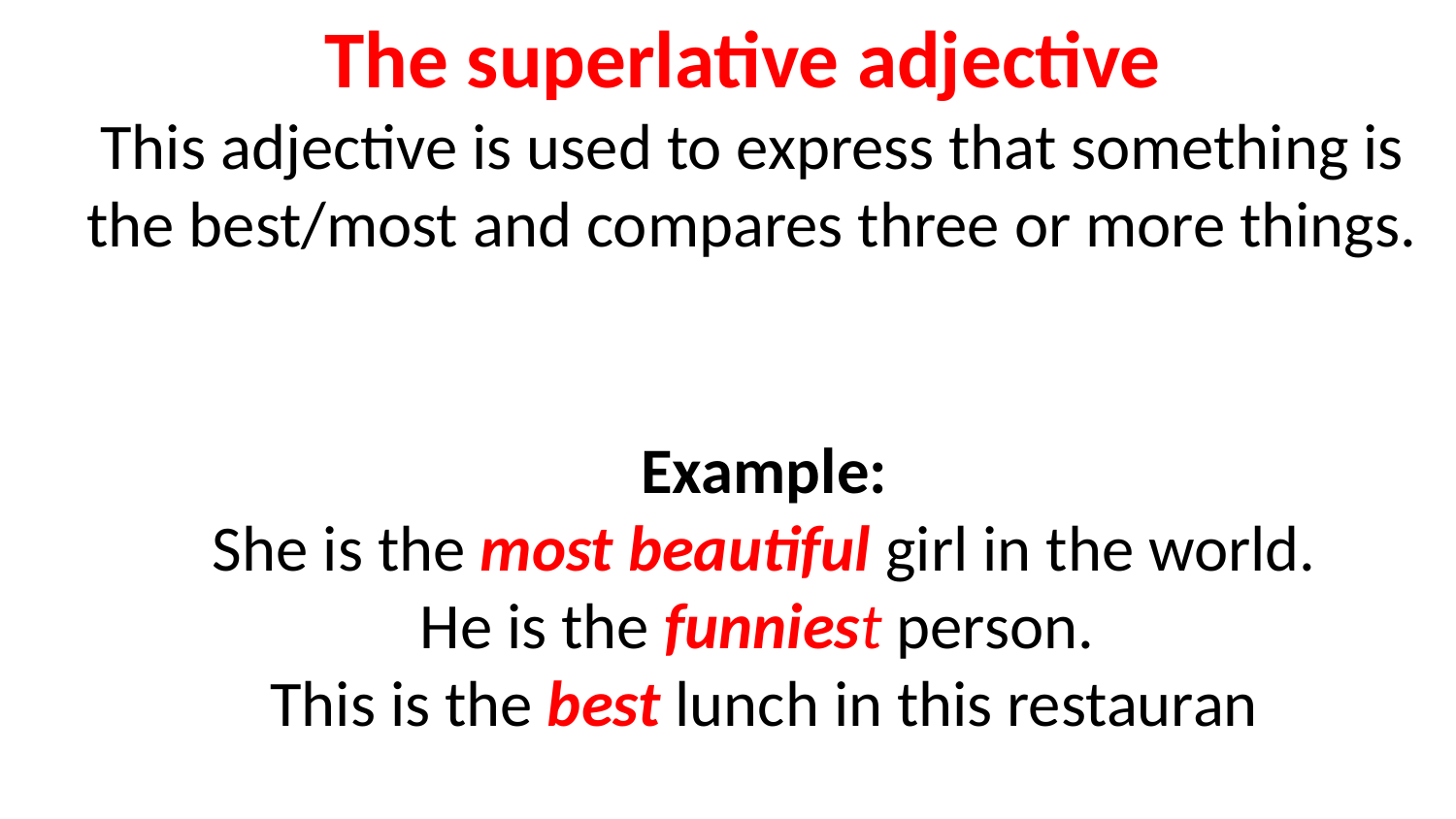

The superlative adjective
This adjective is used to express that something is the best/most and compares three or more things.
Example:
She is the most beautiful girl in the world.
He is the funniest person.
This is the best lunch in this restauran